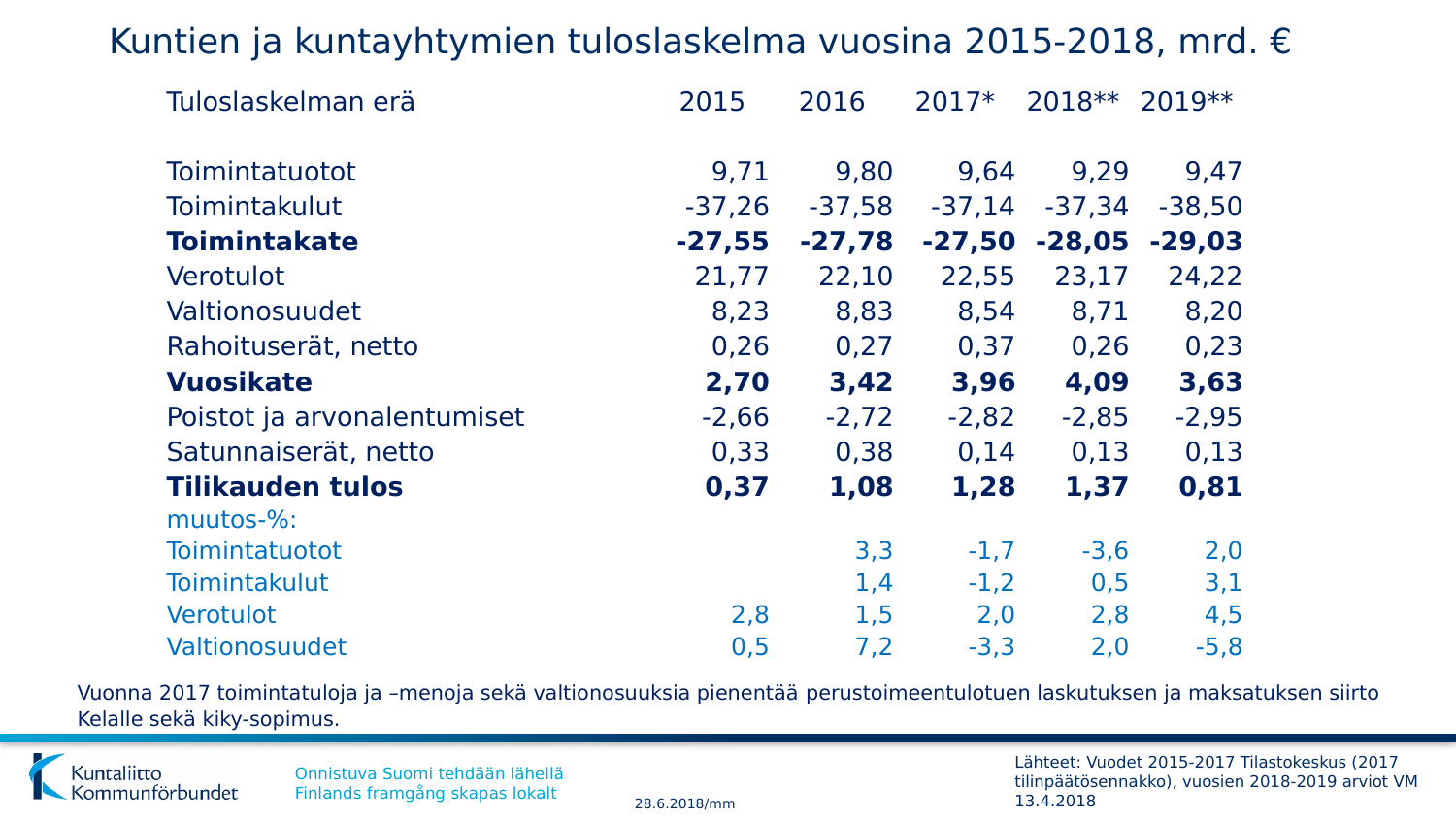

# Kuntien ja kuntayhtymien tuloslaskelma vuosina 2015-2018, mrd. €
| Tuloslaskelman erä |  | 2015 | 2016 | 2017\* | 2018\*\* | 2019\*\* |
| --- | --- | --- | --- | --- | --- | --- |
|  |  |  |  |  |  |  |
| Toimintatuotot |  | 9,71 | 9,80 | 9,64 | 9,29 | 9,47 |
| Toimintakulut |  | -37,26 | -37,58 | -37,14 | -37,34 | -38,50 |
| Toimintakate |  | -27,55 | -27,78 | -27,50 | -28,05 | -29,03 |
| Verotulot |  | 21,77 | 22,10 | 22,55 | 23,17 | 24,22 |
| Valtionosuudet |  | 8,23 | 8,83 | 8,54 | 8,71 | 8,20 |
| Rahoituserät, netto |  | 0,26 | 0,27 | 0,37 | 0,26 | 0,23 |
| Vuosikate |  | 2,70 | 3,42 | 3,96 | 4,09 | 3,63 |
| Poistot ja arvonalentumiset |  | -2,66 | -2,72 | -2,82 | -2,85 | -2,95 |
| Satunnaiserät, netto |  | 0,33 | 0,38 | 0,14 | 0,13 | 0,13 |
| Tilikauden tulos |  | 0,37 | 1,08 | 1,28 | 1,37 | 0,81 |
| muutos-%: |  |  |  |  |  |  |
| Toimintatuotot |  |  | 3,3 | -1,7 | -3,6 | 2,0 |
| Toimintakulut |  |  | 1,4 | -1,2 | 0,5 | 3,1 |
| Verotulot |  | 2,8 | 1,5 | 2,0 | 2,8 | 4,5 |
| Valtionosuudet |  | 0,5 | 7,2 | -3,3 | 2,0 | -5,8 |

Vuonna 2017 toimintatuloja ja –menoja sekä valtionosuuksia pienentää perustoimeentulotuen laskutuksen ja maksatuksen siirto Kelalle sekä kiky-sopimus.
Lähteet: Vuodet 2015-2017 Tilastokeskus (2017 tilinpäätösennakko), vuosien 2018-2019 arviot VM 13.4.2018
28.6.2018/mm